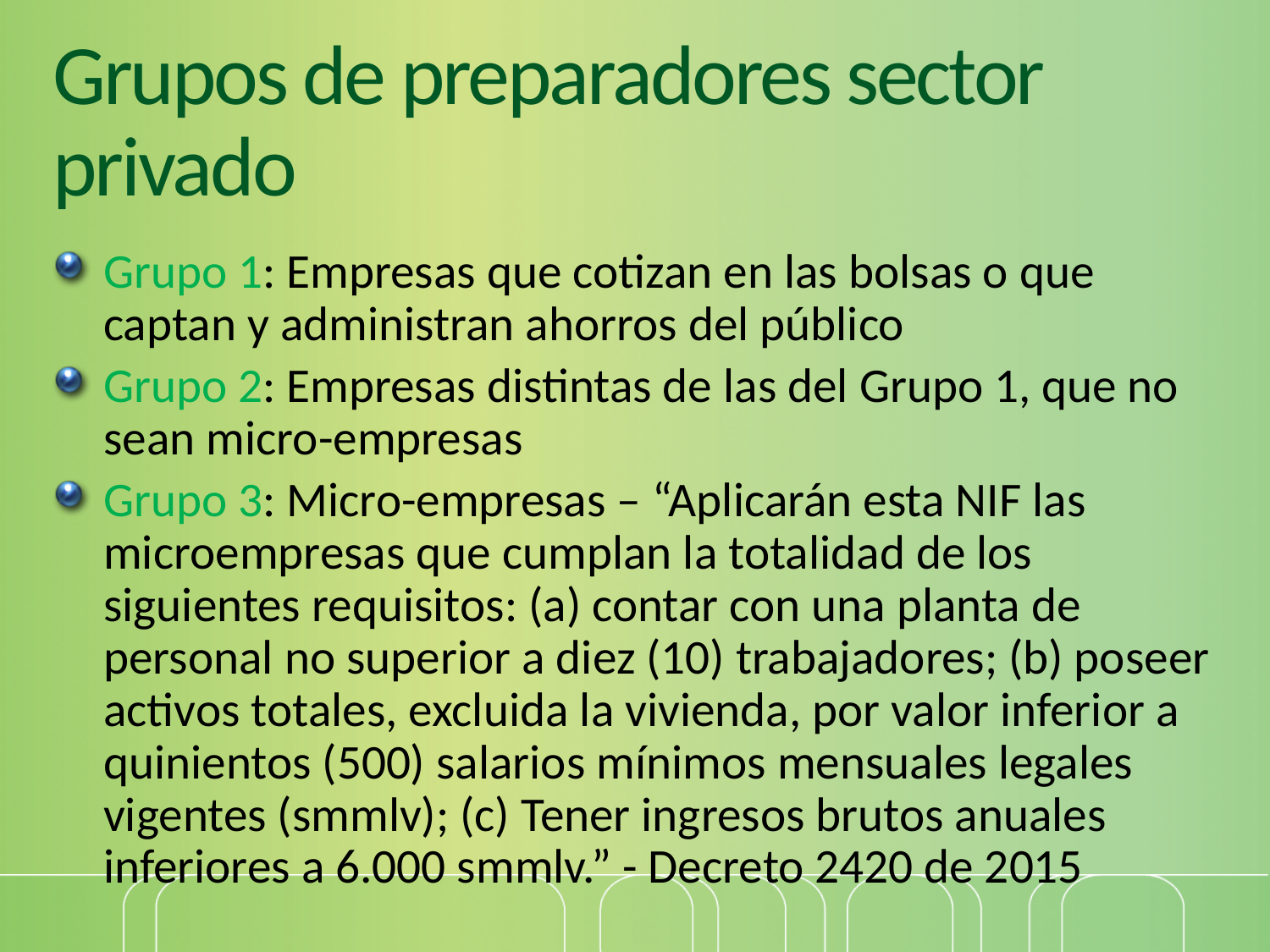

# Grupos de preparadores sector privado
Grupo 1: Empresas que cotizan en las bolsas o que captan y administran ahorros del público
Grupo 2: Empresas distintas de las del Grupo 1, que no sean micro-empresas
Grupo 3: Micro-empresas – “Aplicarán esta NIF las microempresas que cumplan la totalidad de los siguientes requisitos: (a) contar con una planta de personal no superior a diez (10) trabajadores; (b) poseer activos totales, excluida la vivienda, por valor inferior a quinientos (500) salarios mínimos mensuales legales vigentes (smmlv); (c) Tener ingresos brutos anuales inferiores a 6.000 smmlv.” - Decreto 2420 de 2015